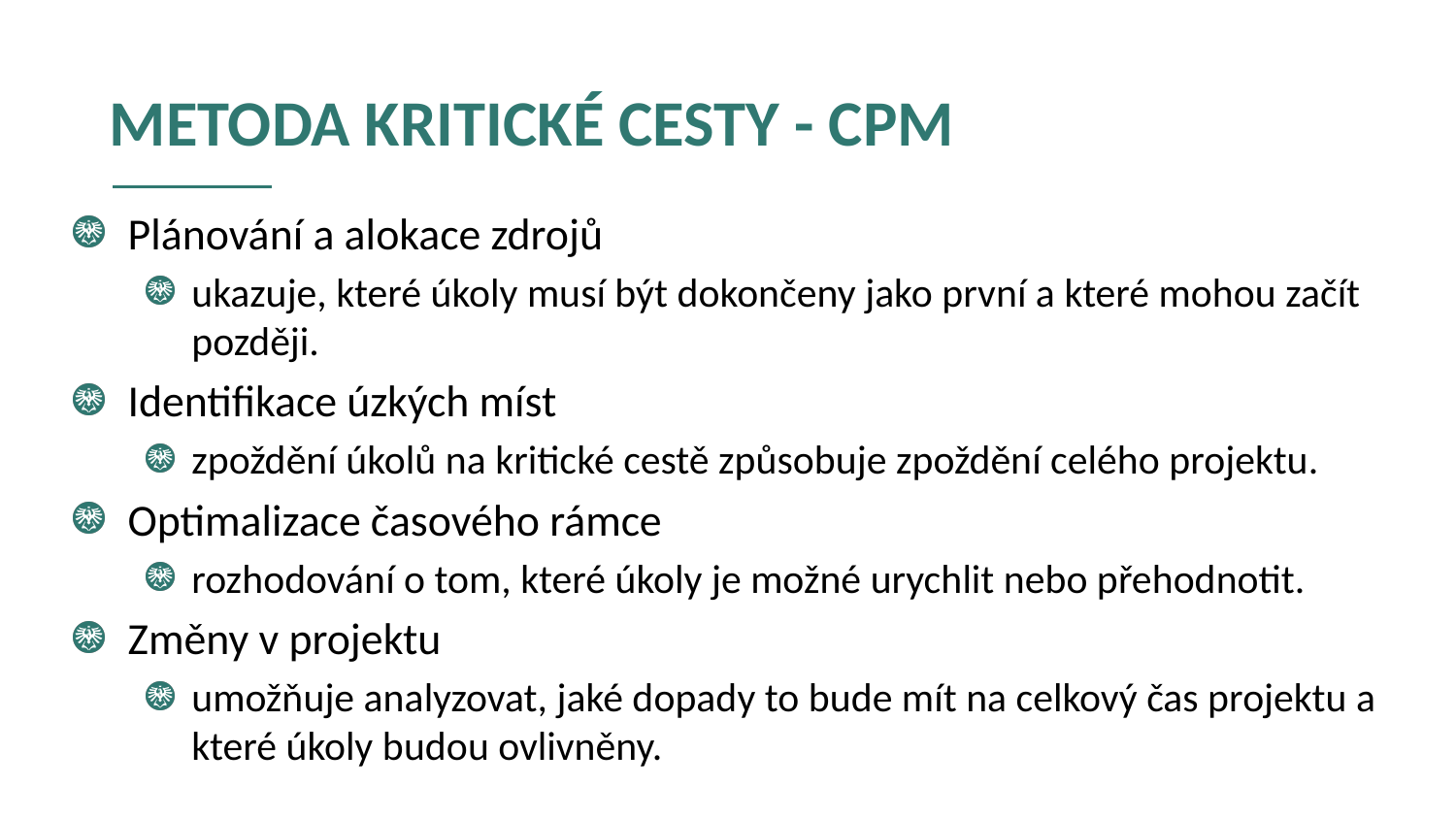

metoda kritické cesty - CPM
Plánování a alokace zdrojů
ukazuje, které úkoly musí být dokončeny jako první a které mohou začít později.
Identifikace úzkých míst
zpoždění úkolů na kritické cestě způsobuje zpoždění celého projektu.
Optimalizace časového rámce
rozhodování o tom, které úkoly je možné urychlit nebo přehodnotit.
Změny v projektu
umožňuje analyzovat, jaké dopady to bude mít na celkový čas projektu a které úkoly budou ovlivněny.